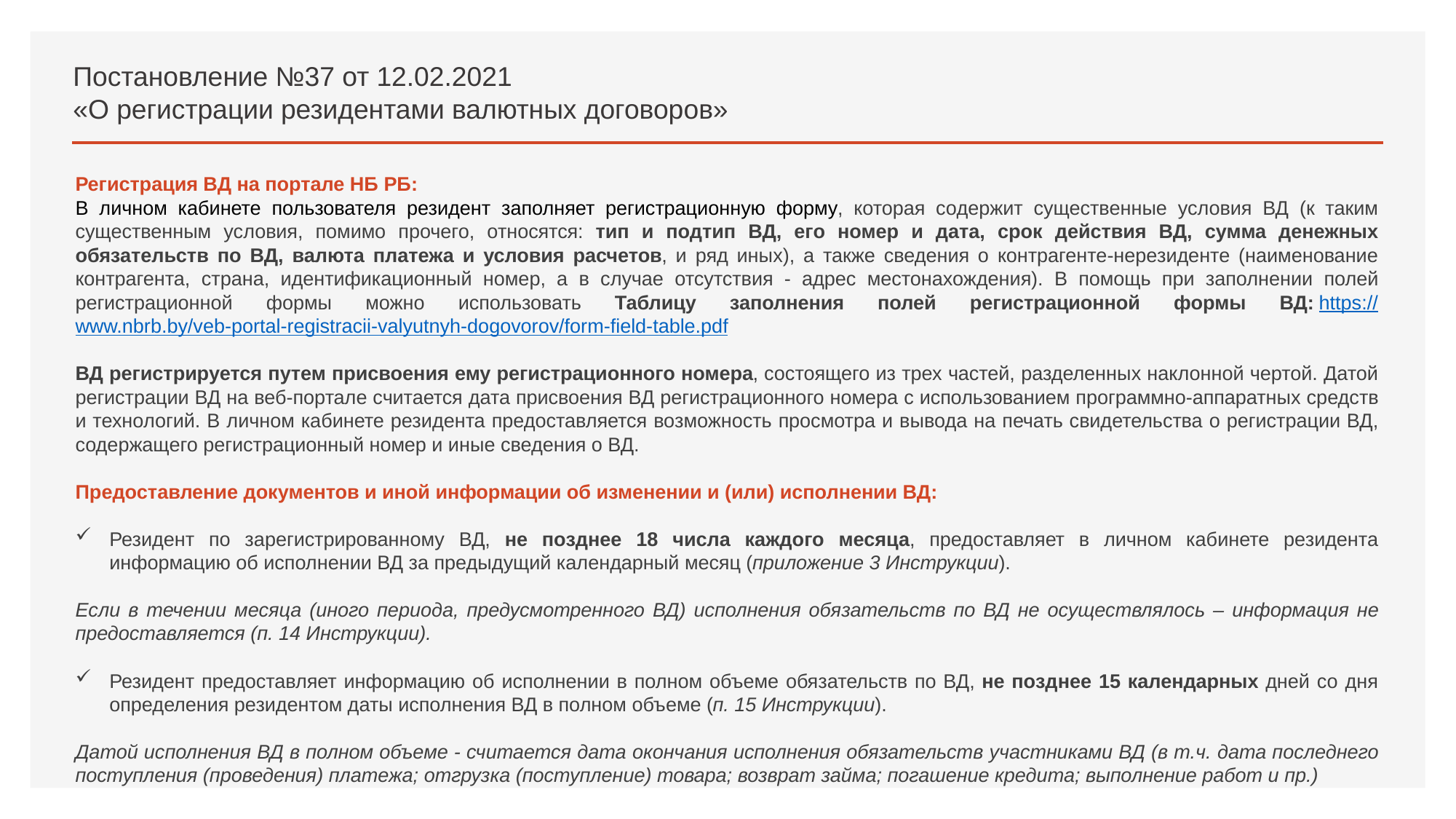

# Постановление №37 от 12.02.2021 «О регистрации резидентами валютных договоров»

Регистрация ВД на портале НБ РБ:
В личном кабинете пользователя резидент заполняет регистрационную форму, которая содержит существенные условия ВД (к таким существенным условия, помимо прочего, относятся: тип и подтип ВД, его номер и дата, срок действия ВД, сумма денежных обязательств по ВД, валюта платежа и условия расчетов, и ряд иных), а также сведения о контрагенте-нерезиденте (наименование контрагента, страна, идентификационный номер, а в случае отсутствия - адрес местонахождения). В помощь при заполнении полей регистрационной формы можно использовать Таблицу заполнения полей регистрационной формы ВД: https://www.nbrb.by/veb-portal-registracii-valyutnyh-dogovorov/form-field-table.pdf

ВД регистрируется путем присвоения ему регистрационного номера, состоящего из трех частей, разделенных наклонной чертой. Датой регистрации ВД на веб-портале считается дата присвоения ВД регистрационного номера с использованием программно-аппаратных средств и технологий. В личном кабинете резидента предоставляется возможность просмотра и вывода на печать свидетельства о регистрации ВД, содержащего регистрационный номер и иные сведения о ВД.

Предоставление документов и иной информации об изменении и (или) исполнении ВД:

Резидент по зарегистрированному ВД, не позднее 18 числа каждого месяца, предоставляет в личном кабинете резидента информацию об исполнении ВД за предыдущий календарный месяц (приложение 3 Инструкции).

Если в течении месяца (иного периода, предусмотренного ВД) исполнения обязательств по ВД не осуществлялось – информация не предоставляется (п. 14 Инструкции).

Резидент предоставляет информацию об исполнении в полном объеме обязательств по ВД, не позднее 15 календарных дней со дня определения резидентом даты исполнения ВД в полном объеме (п. 15 Инструкции).

Датой исполнения ВД в полном объеме - считается дата окончания исполнения обязательств участниками ВД (в т.ч. дата последнего поступления (проведения) платежа; отгрузка (поступление) товара; возврат займа; погашение кредита; выполнение работ и пр.)